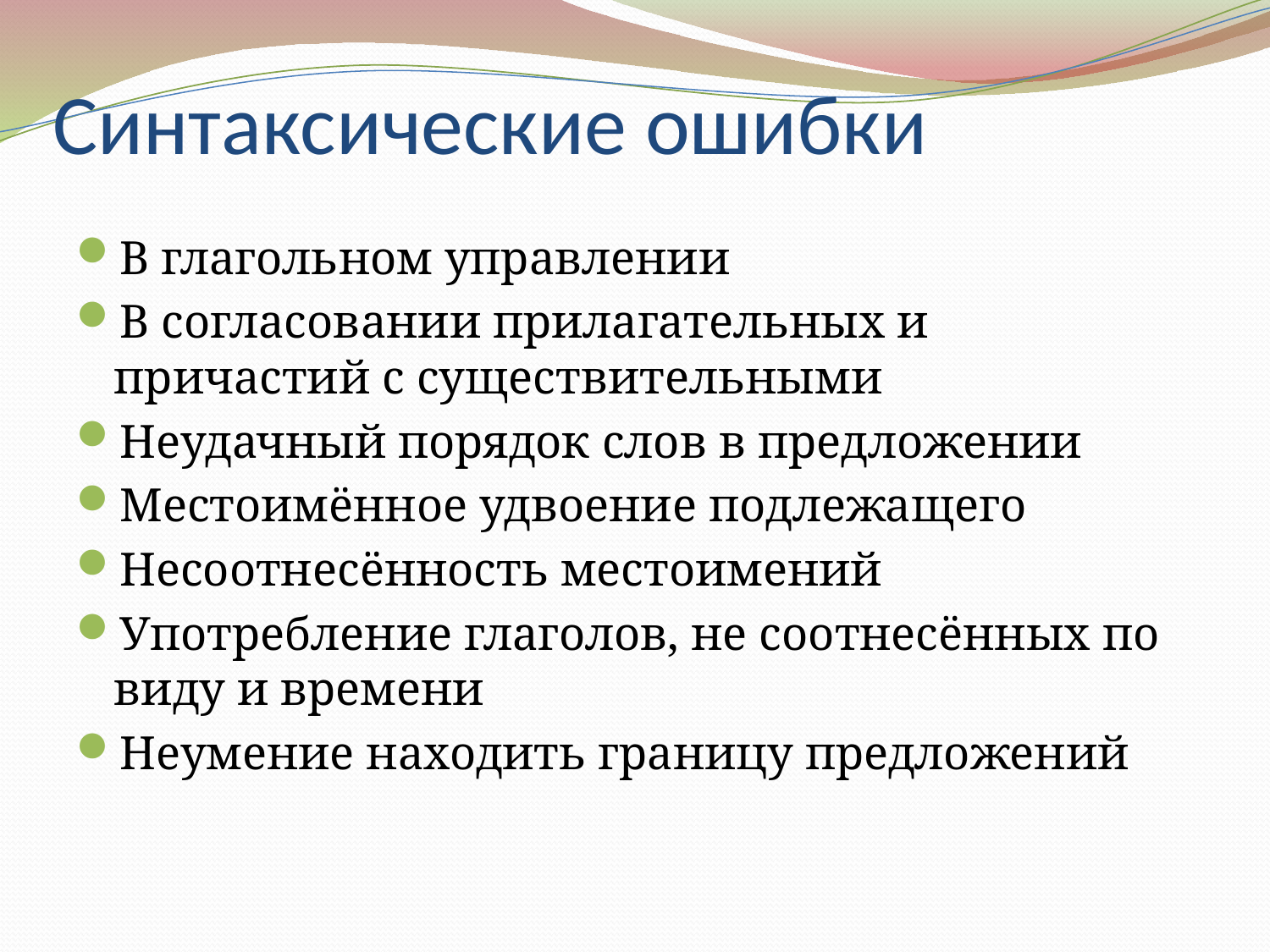

# Синтаксические ошибки
В глагольном управлении
В согласовании прилагательных и причастий с существительными
Неудачный порядок слов в предложении
Местоимённое удвоение подлежащего
Несоотнесённость местоимений
Употребление глаголов, не соотнесённых по виду и времени
Неумение находить границу предложений